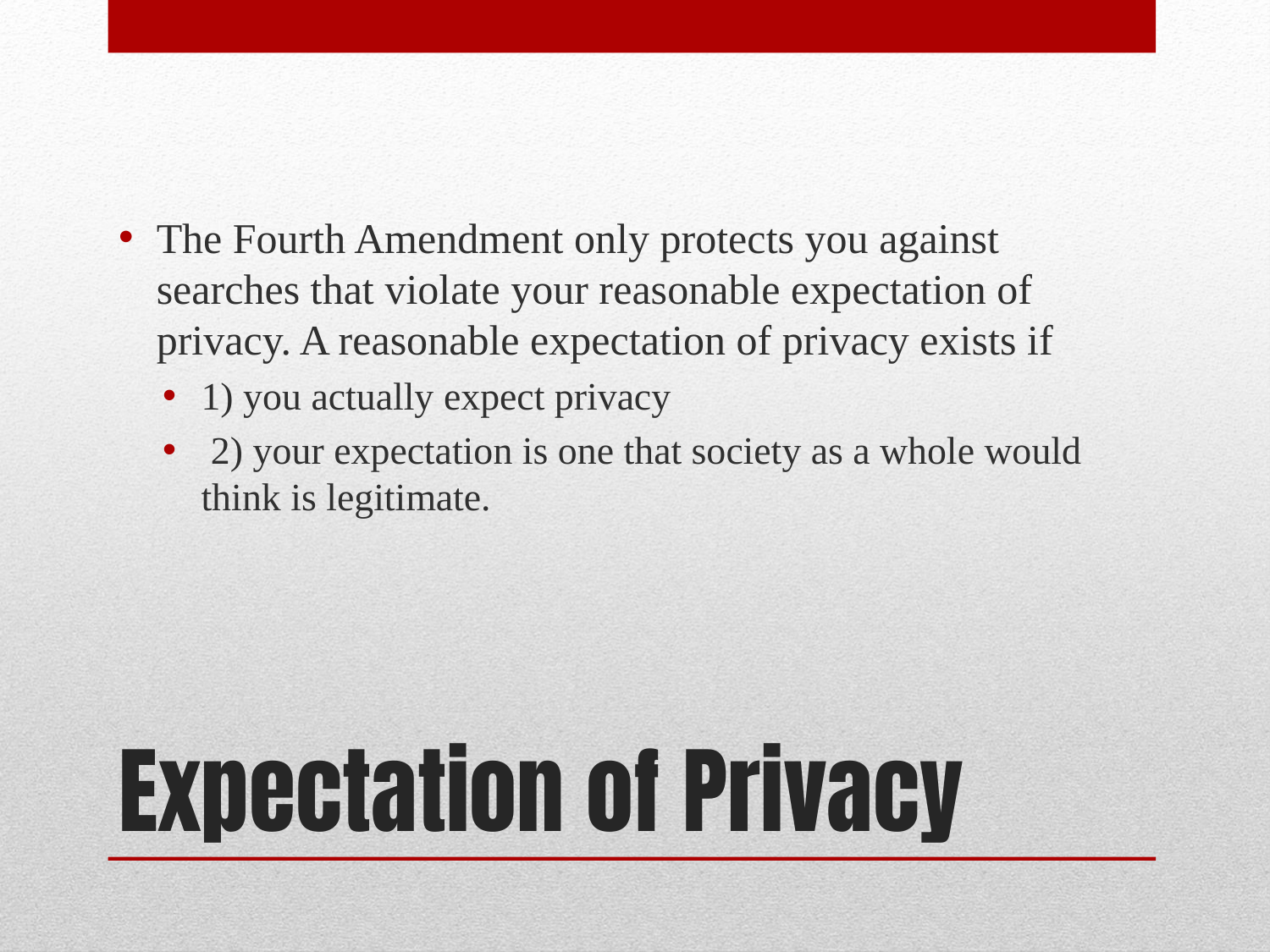

The Fourth Amendment only protects you against searches that violate your reasonable expectation of privacy. A reasonable expectation of privacy exists if
1) you actually expect privacy
 2) your expectation is one that society as a whole would think is legitimate.
# Expectation of Privacy